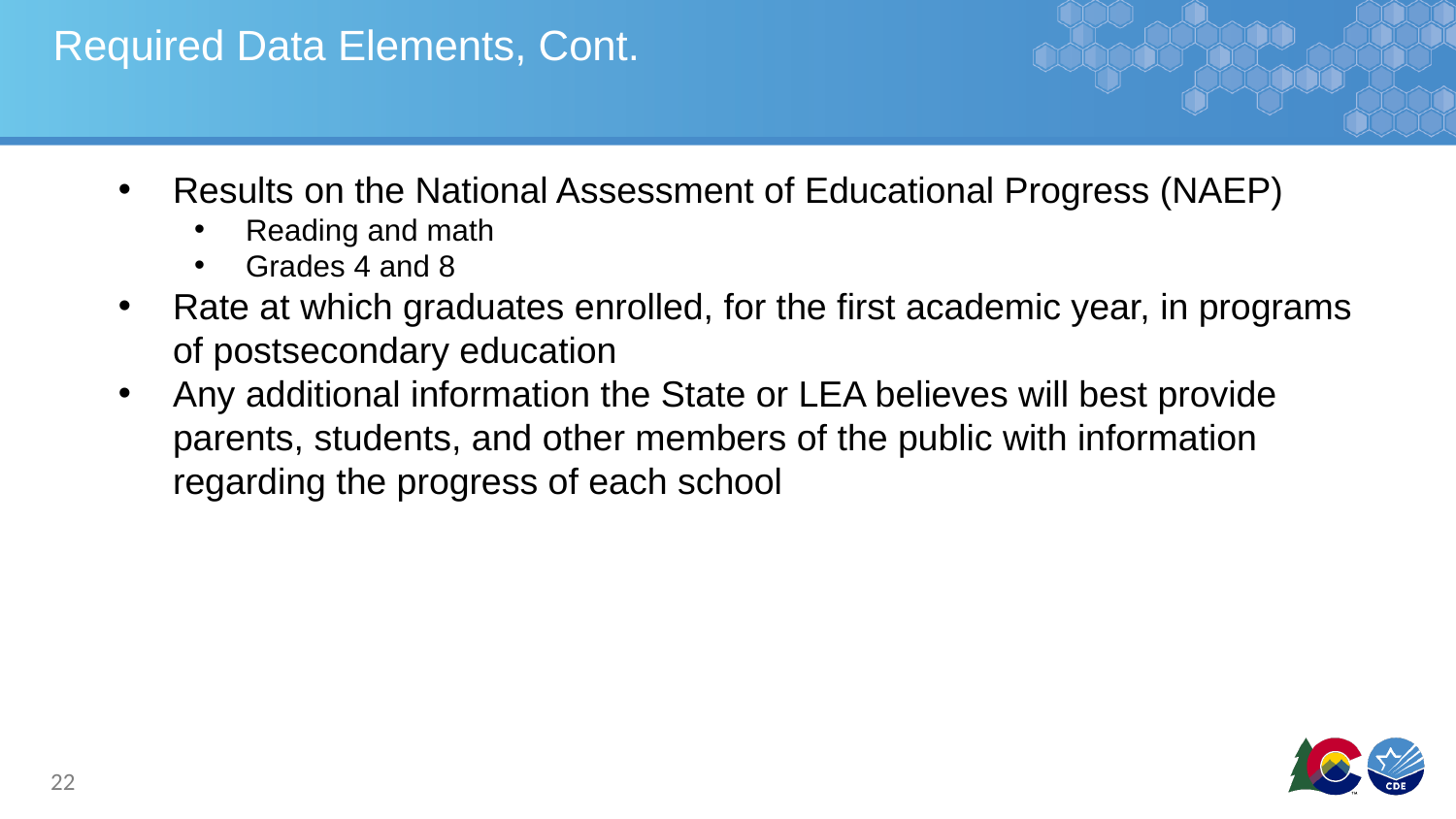

# Required Data Elements, Cont.
Results on the National Assessment of Educational Progress (NAEP)
Reading and math
Grades 4 and 8
Rate at which graduates enrolled, for the first academic year, in programs of postsecondary education
Any additional information the State or LEA believes will best provide parents, students, and other members of the public with information regarding the progress of each school
22